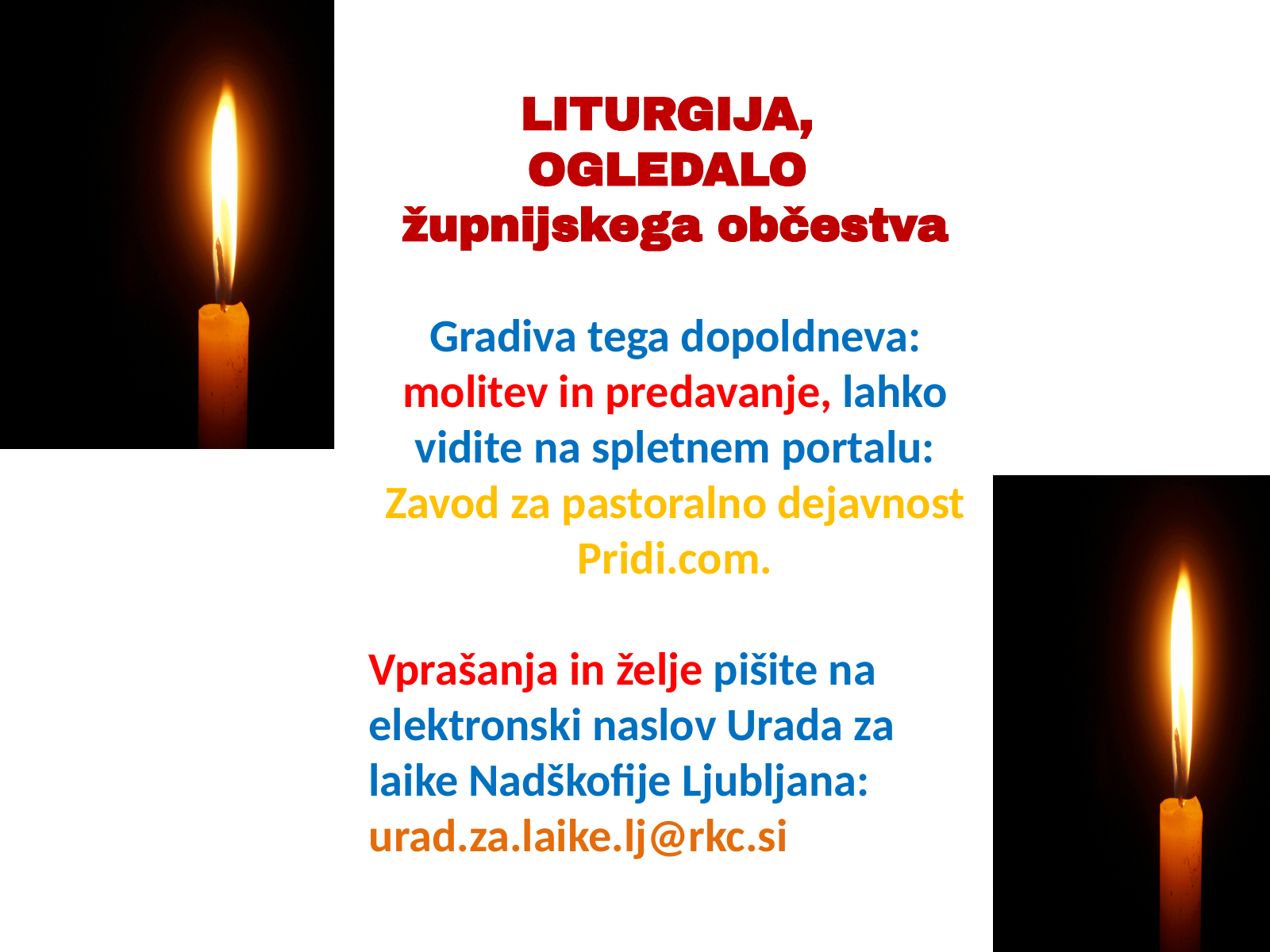

LITURGIJA,
OGLEDALO
župnijskega občestva

Gradiva tega dopoldneva: molitev in predavanje, lahko vidite na spletnem portalu: Zavod za pastoralno dejavnost Pridi.com.

Vprašanja in želje pišite na elektronski naslov Urada za laike Nadškofije Ljubljana: urad.za.laike.lj@rkc.si